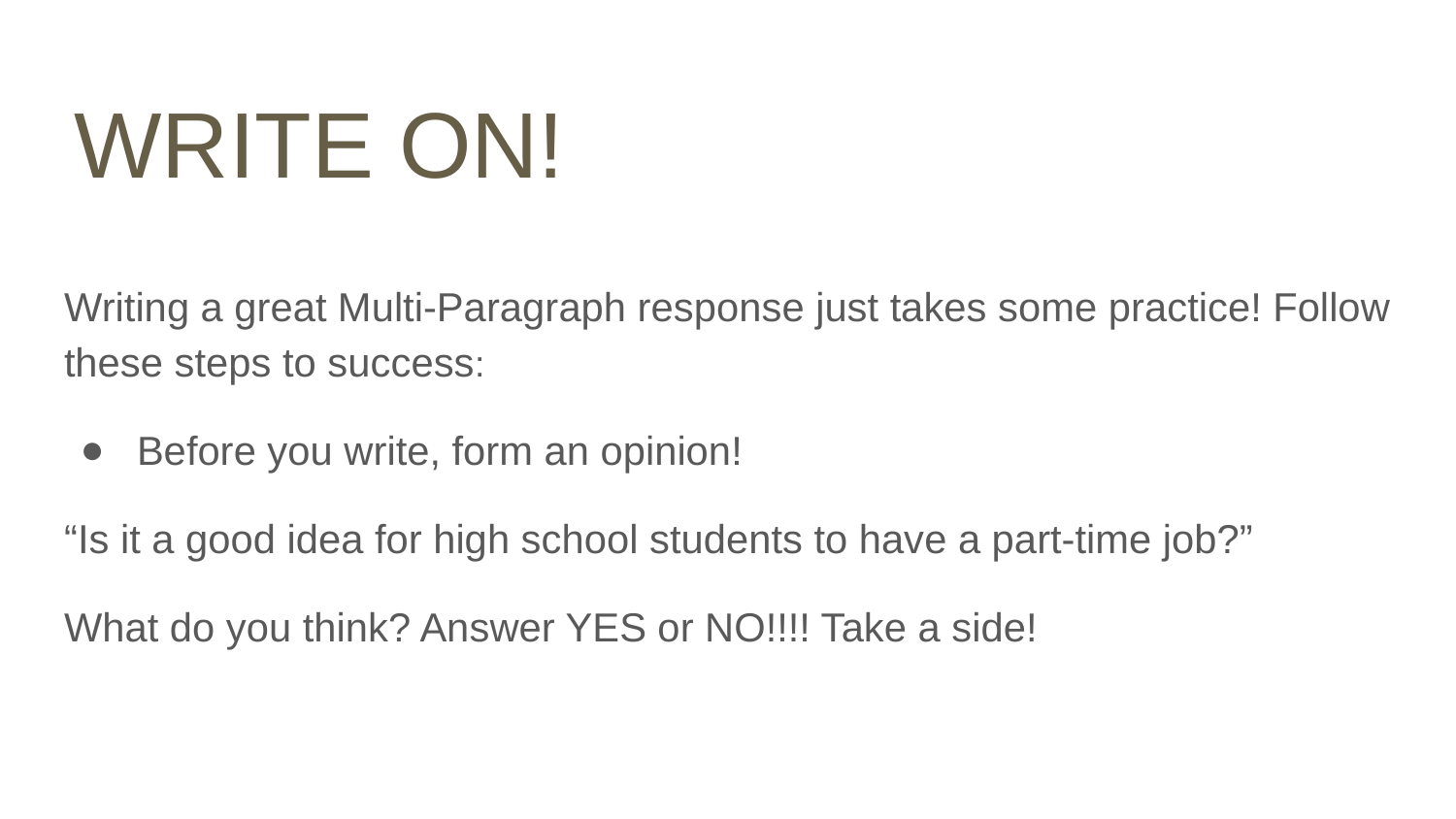

# WRITE ON!

Writing a great Multi-Paragraph response just takes some practice! Follow these steps to success:
Before you write, form an opinion!
“Is it a good idea for high school students to have a part-time job?”
What do you think? Answer YES or NO!!!! Take a side!